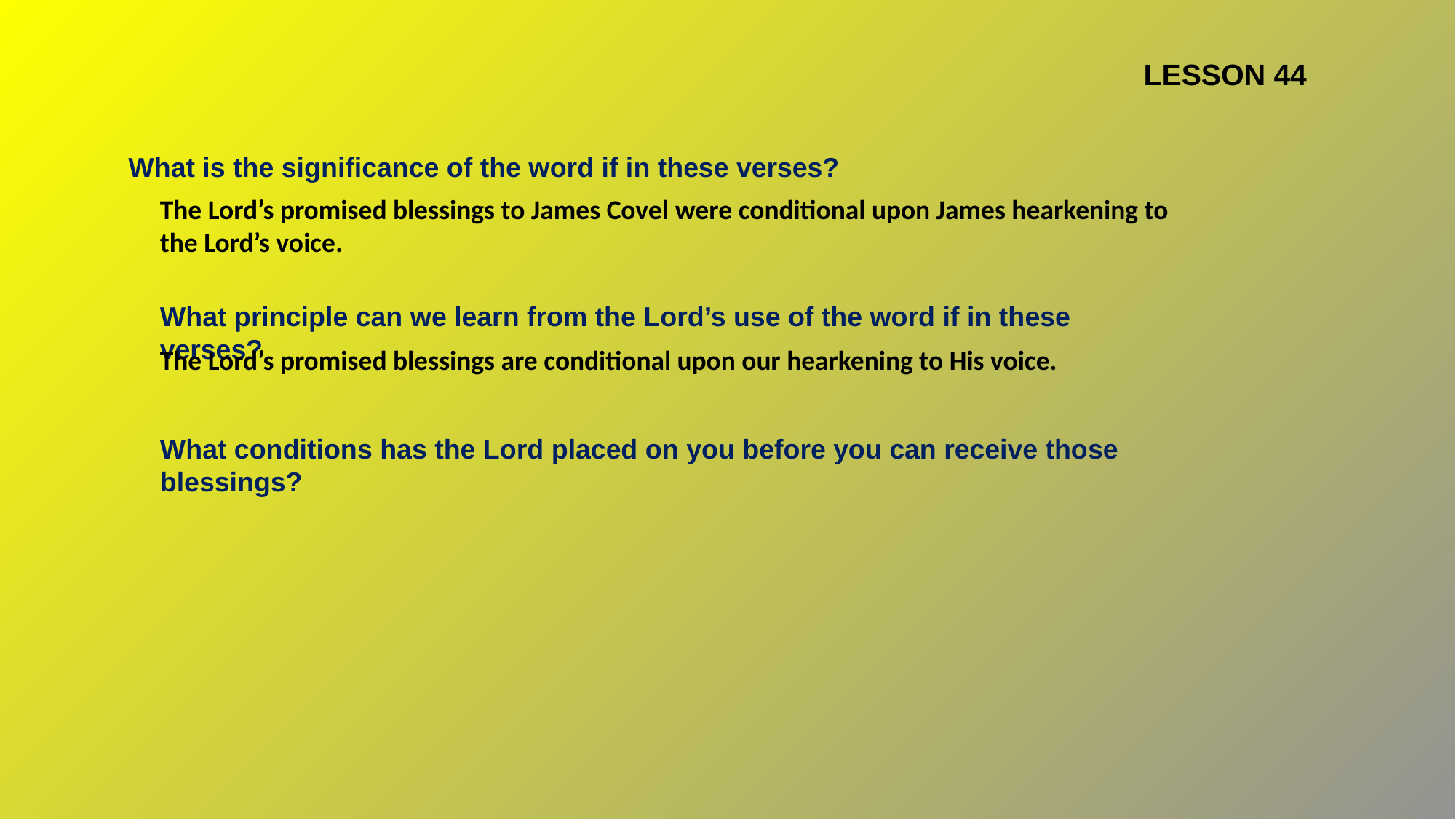

LESSON 44
What is the significance of the word if in these verses?
The Lord’s promised blessings to James Covel were conditional upon James hearkening to the Lord’s voice.
What principle can we learn from the Lord’s use of the word if in these verses?
The Lord’s promised blessings are conditional upon our hearkening to His voice.
What conditions has the Lord placed on you before you can receive those blessings?